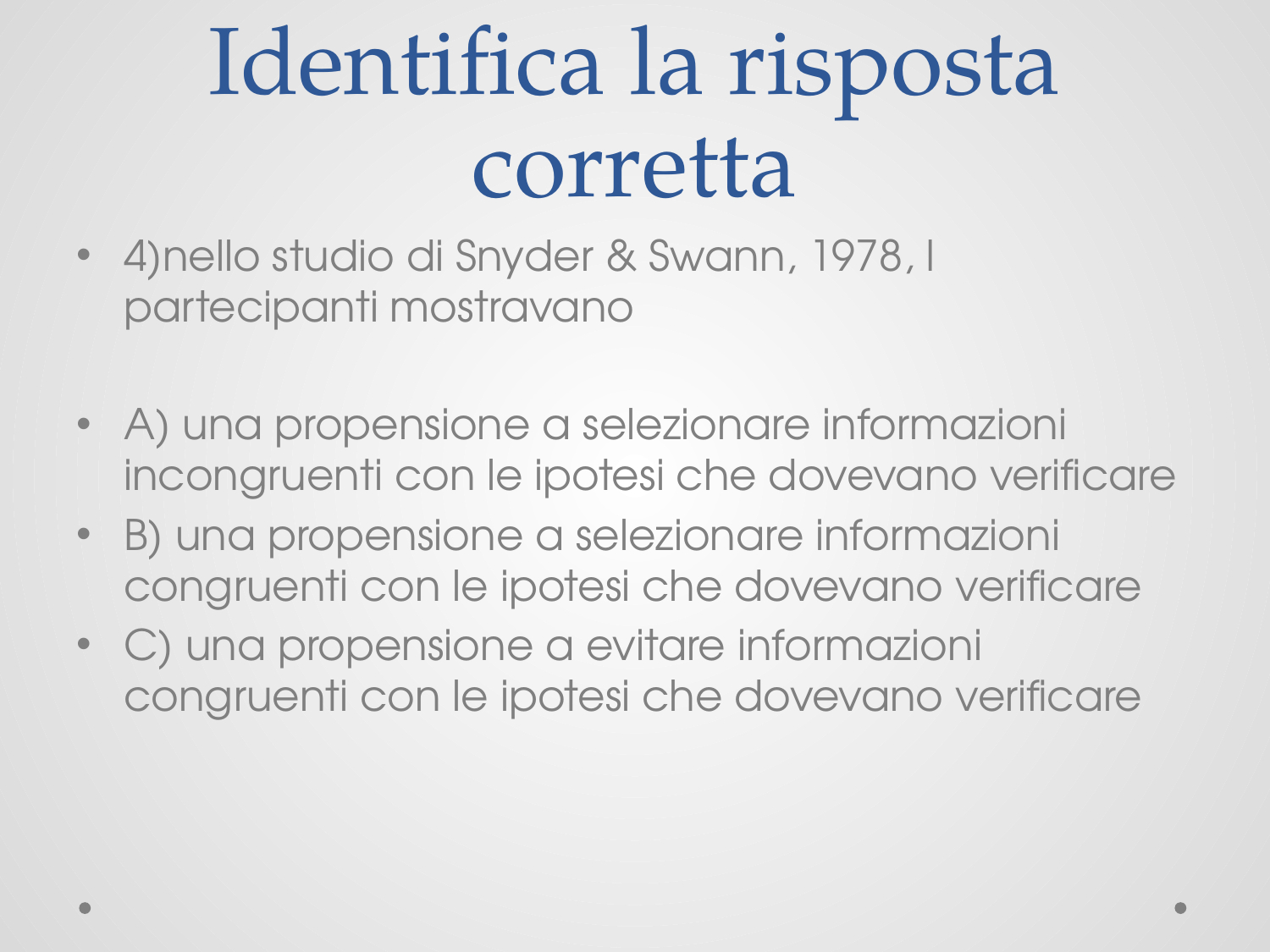

# Identifica la risposta corretta
4)nello studio di Snyder & Swann, 1978, I partecipanti mostravano

A) una propensione a selezionare informazioni incongruenti con le ipotesi che dovevano verificare
B) una propensione a selezionare informazioni congruenti con le ipotesi che dovevano verificare
C) una propensione a evitare informazioni congruenti con le ipotesi che dovevano verificare